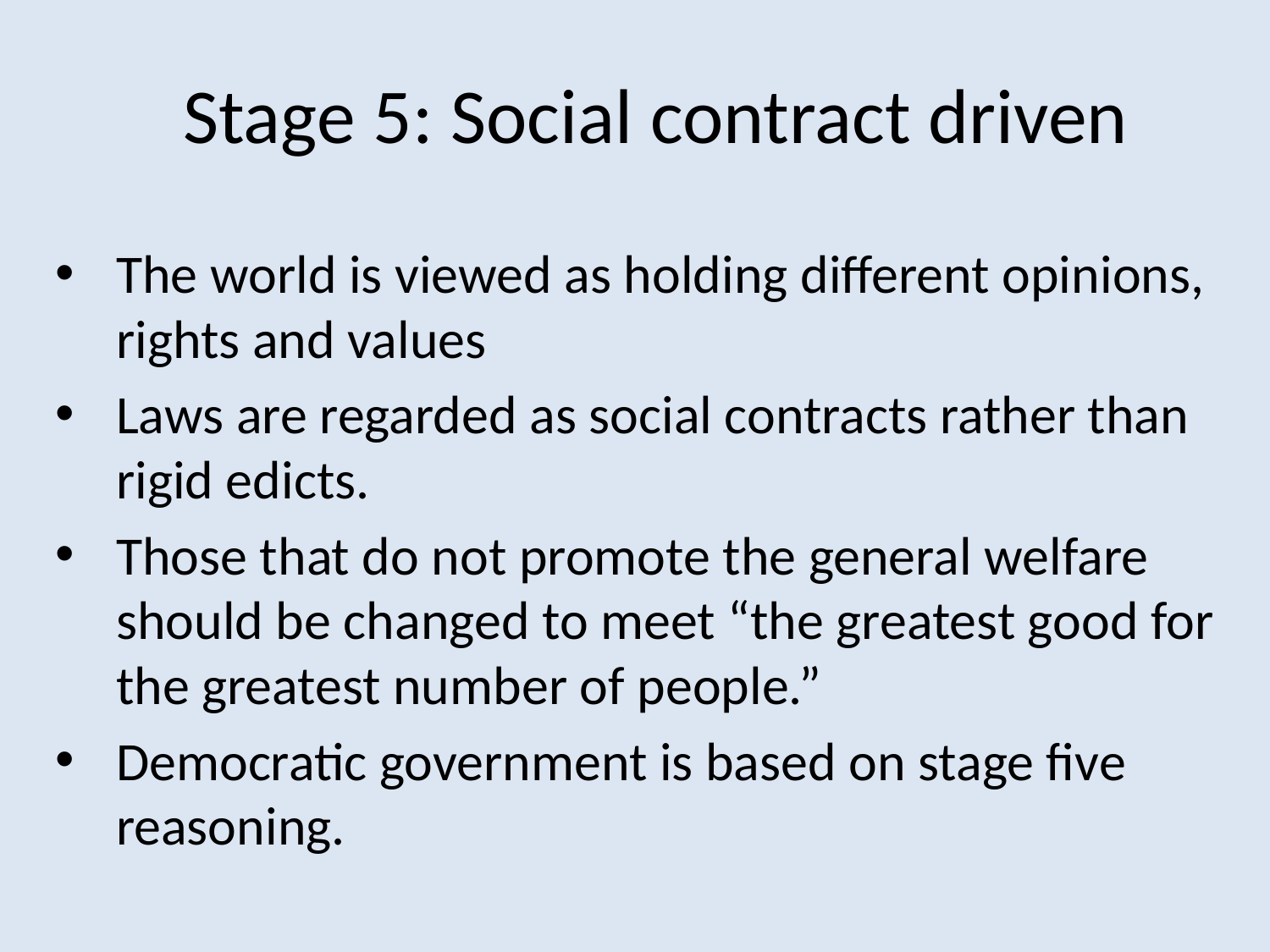

# Stage 5: Social contract driven
The world is viewed as holding different opinions, rights and values
Laws are regarded as social contracts rather than rigid edicts.
Those that do not promote the general welfare should be changed to meet “the greatest good for the greatest number of people.”
Democratic government is based on stage five reasoning.